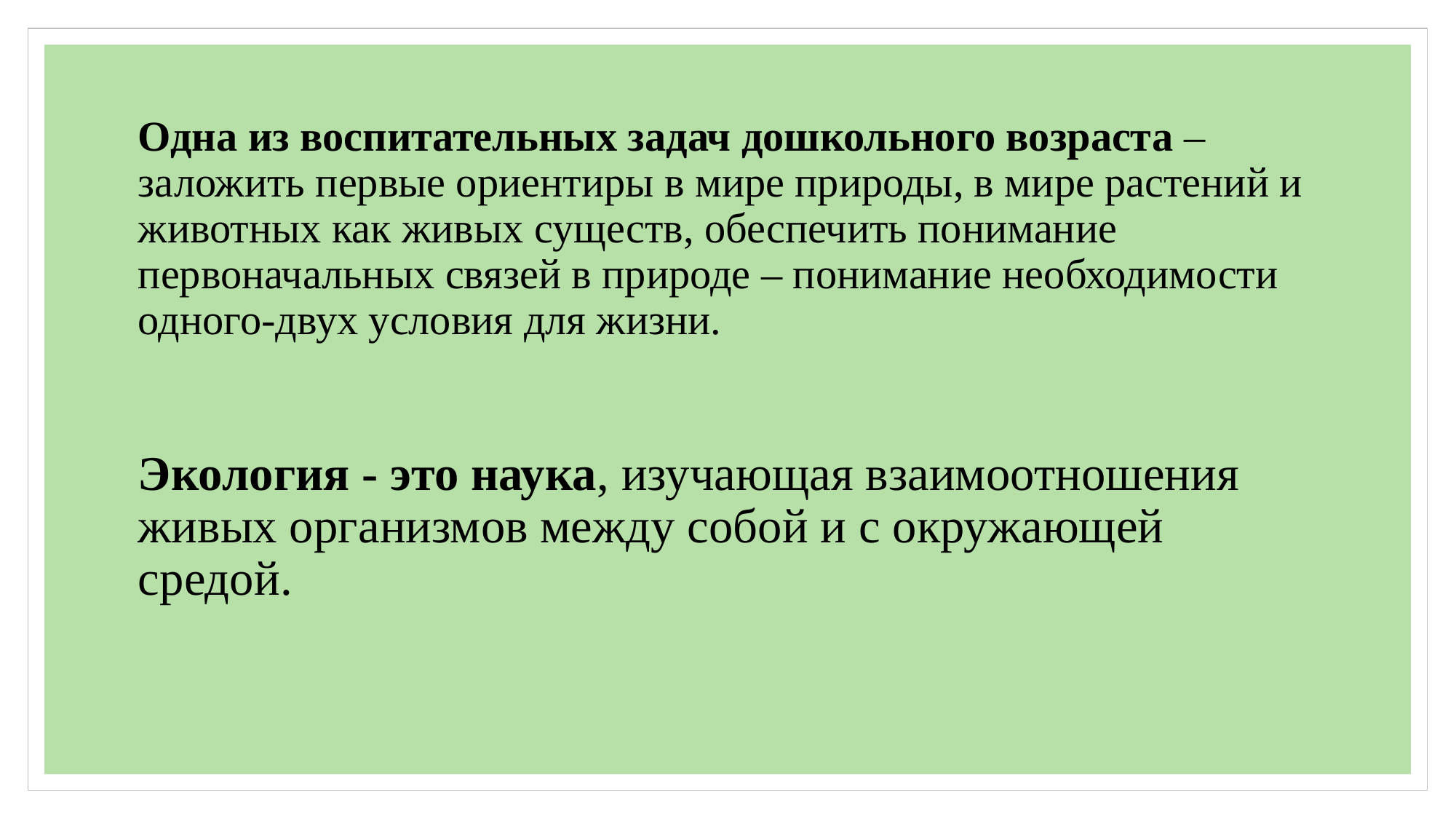

# Одна из воспитательных задач дошкольного возраста – заложить первые ориентиры в мире природы, в мире растений и животных как живых существ, обеспечить понимание первоначальных связей в природе – понимание необходимости одного-двух условия для жизни.   Экология - это наука, изучающая взаимоотношения живых организмов между собой и с окружающей средой.